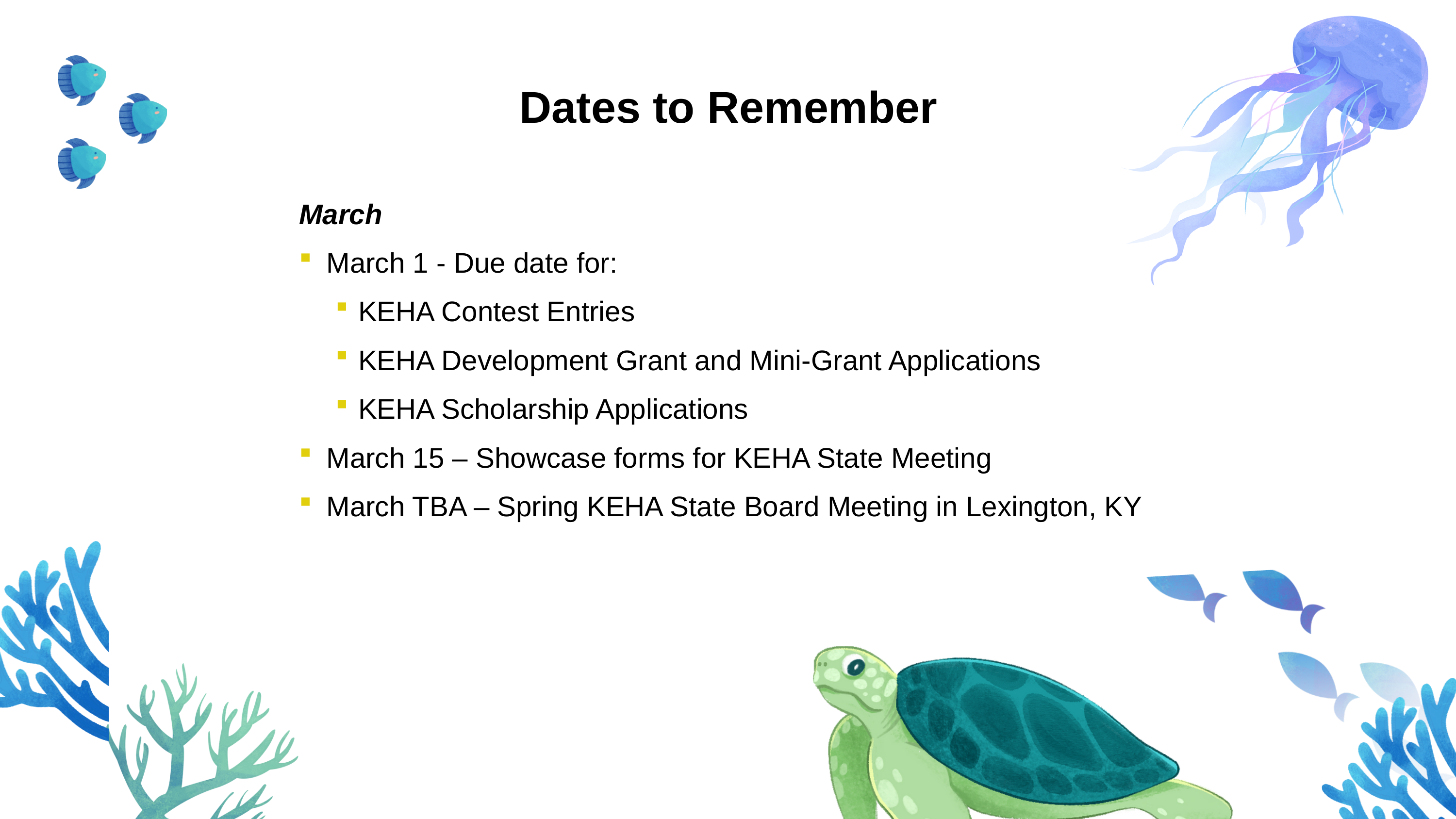

Dates to Remember

March
March 1 - Due date for:
KEHA Contest Entries
KEHA Development Grant and Mini-Grant Applications
KEHA Scholarship Applications
March 15 – Showcase forms for KEHA State Meeting
March TBA – Spring KEHA State Board Meeting in Lexington, KY